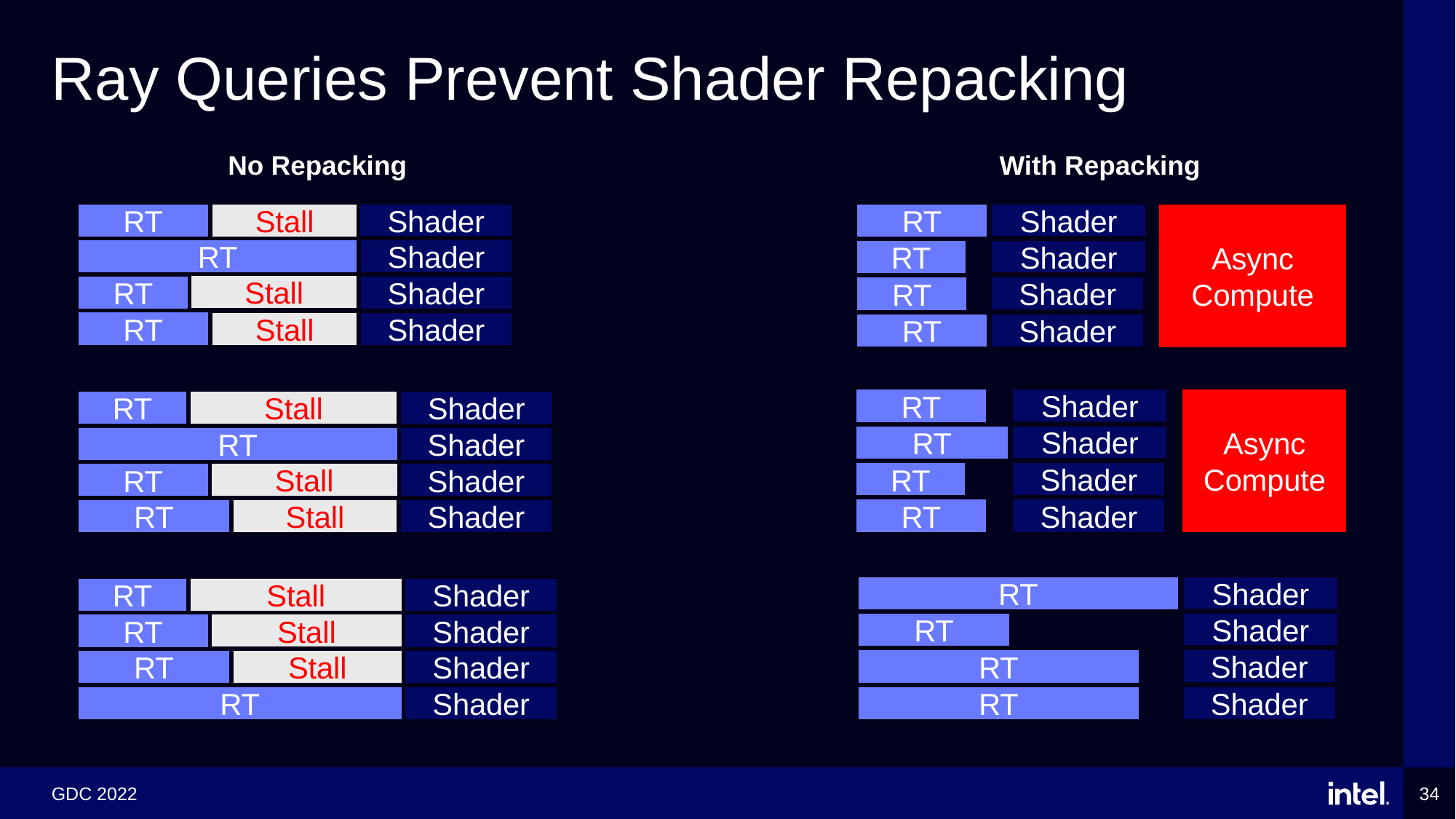

# Ray Queries Prevent Shader Repacking
No Repacking
With Repacking
RT
Stall
Shader
Shader
RT
Stall
RT
Shader
RT
Stall
Shader
RT
RT
RT
RT
Shader
Shader
Shader
Shader
Async Compute
Async Compute
RT
RT
RT
RT
Shader
Shader
Shader
Shader
RT
Stall
Shader
RT
Shader
RT
Stall
Shader
RT
Shader
Stall
RT
RT
RT
RT
Shader
Shader
Shader
Shader
RT
Stall
Shader
RT
Shader
Stall
RT
Shader
Stall
RT
Shader
GDC 2022
34